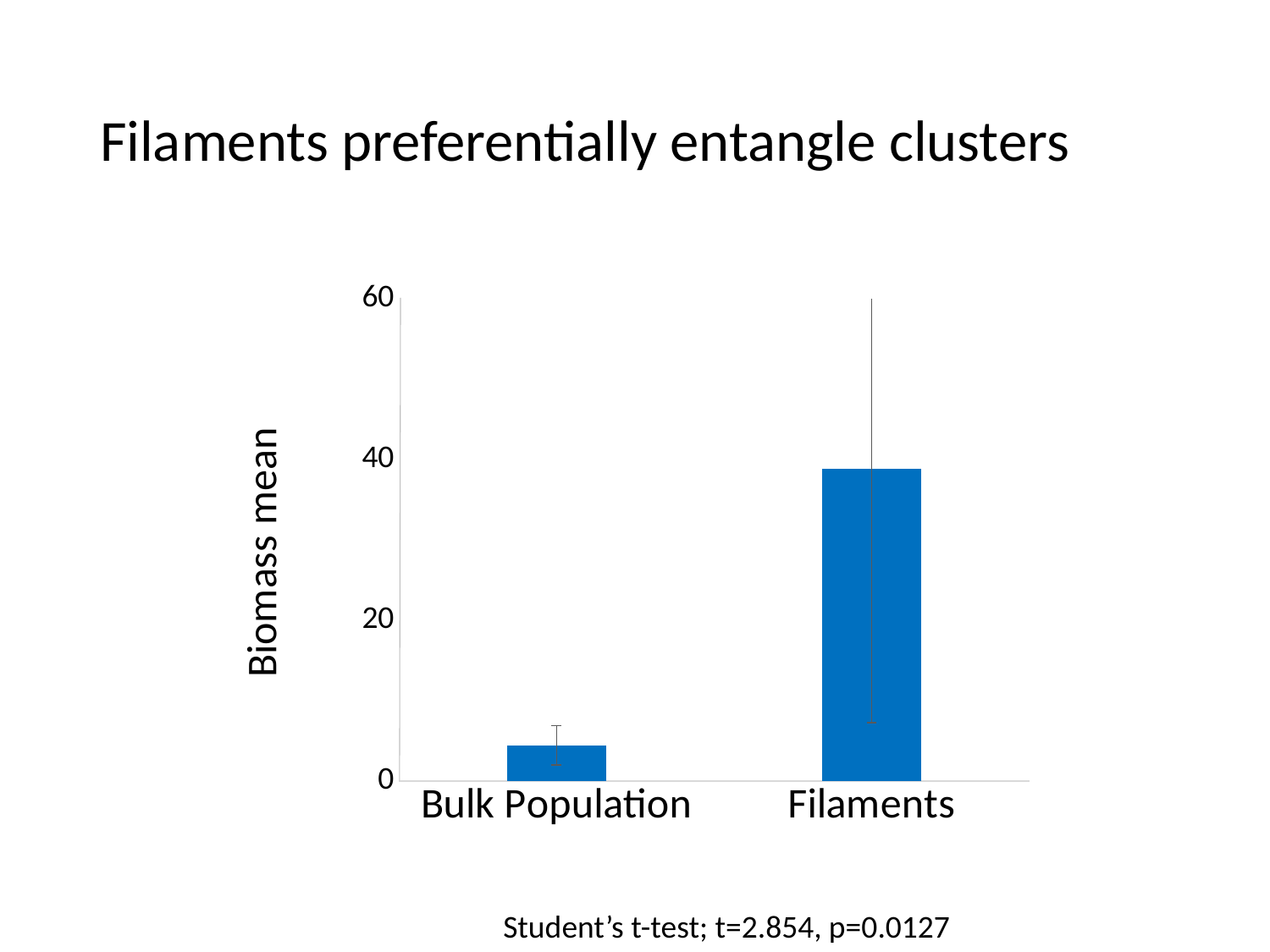

# Filaments preferentially entangle clusters

### Chart

| Category |  |
|---|---|
| Bulk Population | 4.424760228792857 |
| Filaments | 38.85963698475889 |
Student’s t-test; t=2.854, p=0.0127